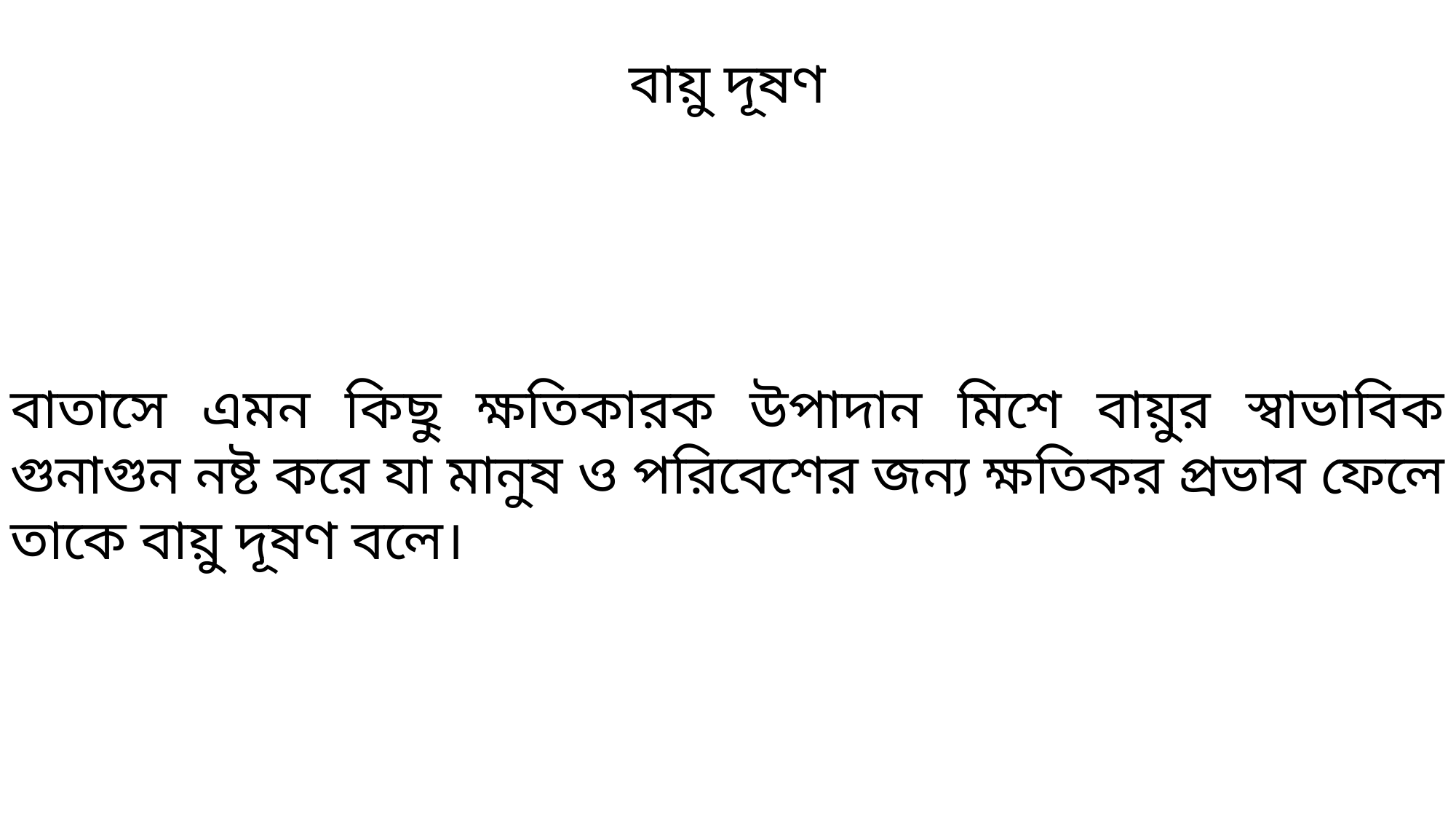

বায়ু দূষণ
বাতাসে এমন কিছু ক্ষতিকারক উপাদান মিশে বায়ুর স্বাভাবিক গুনাগুন নষ্ট করে যা মানুষ ও পরিবেশের জন্য ক্ষতিকর প্রভাব ফেলে তাকে বায়ু দূষণ বলে।